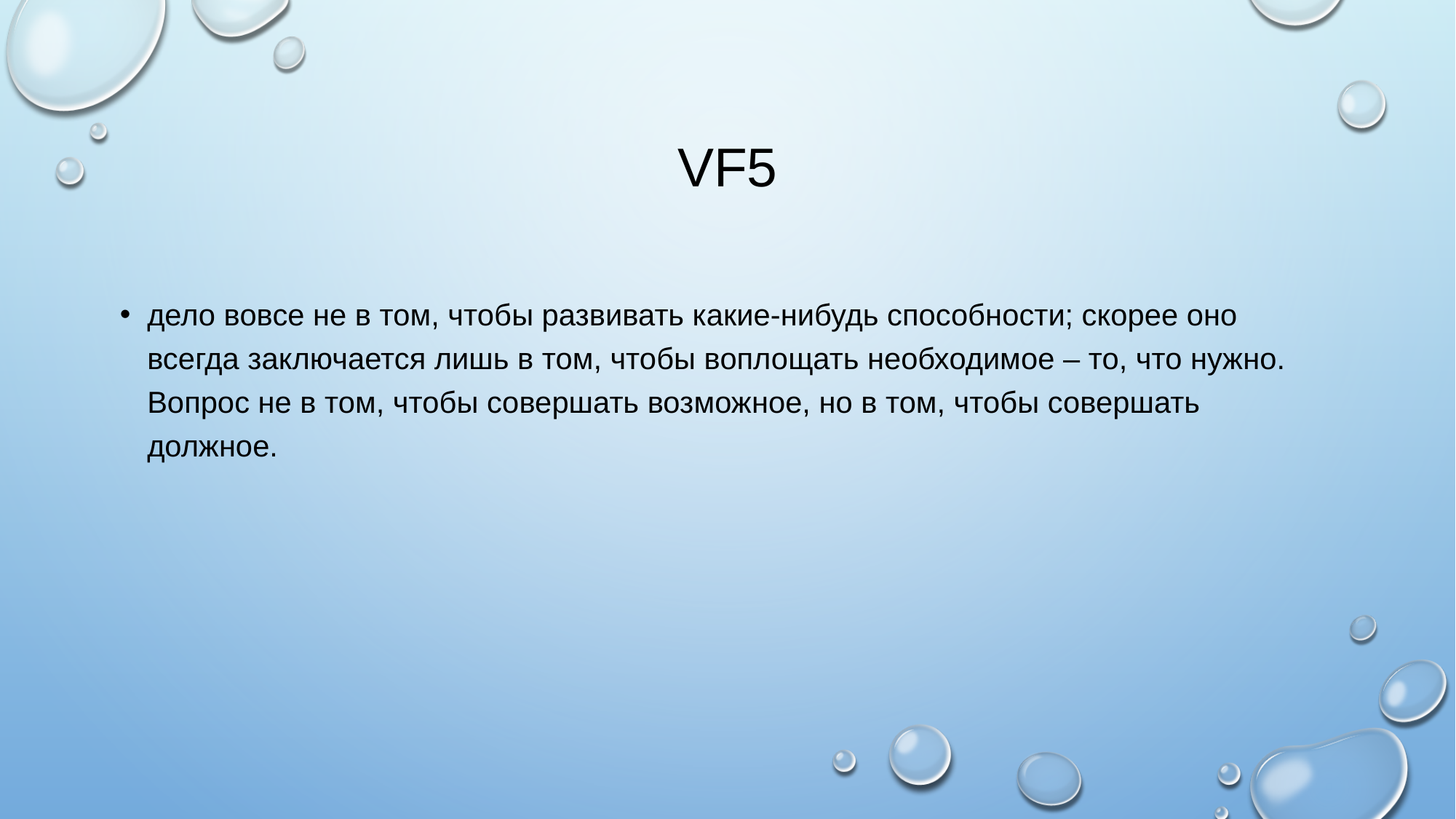

# VF5
дело вовсе не в том, чтобы развивать какие-нибудь способности; скорее оно всегда заключается лишь в том, чтобы воплощать необходимое – то, что нужно. Вопрос не в том, чтобы совершать возможное, но в том, чтобы совершать должное.